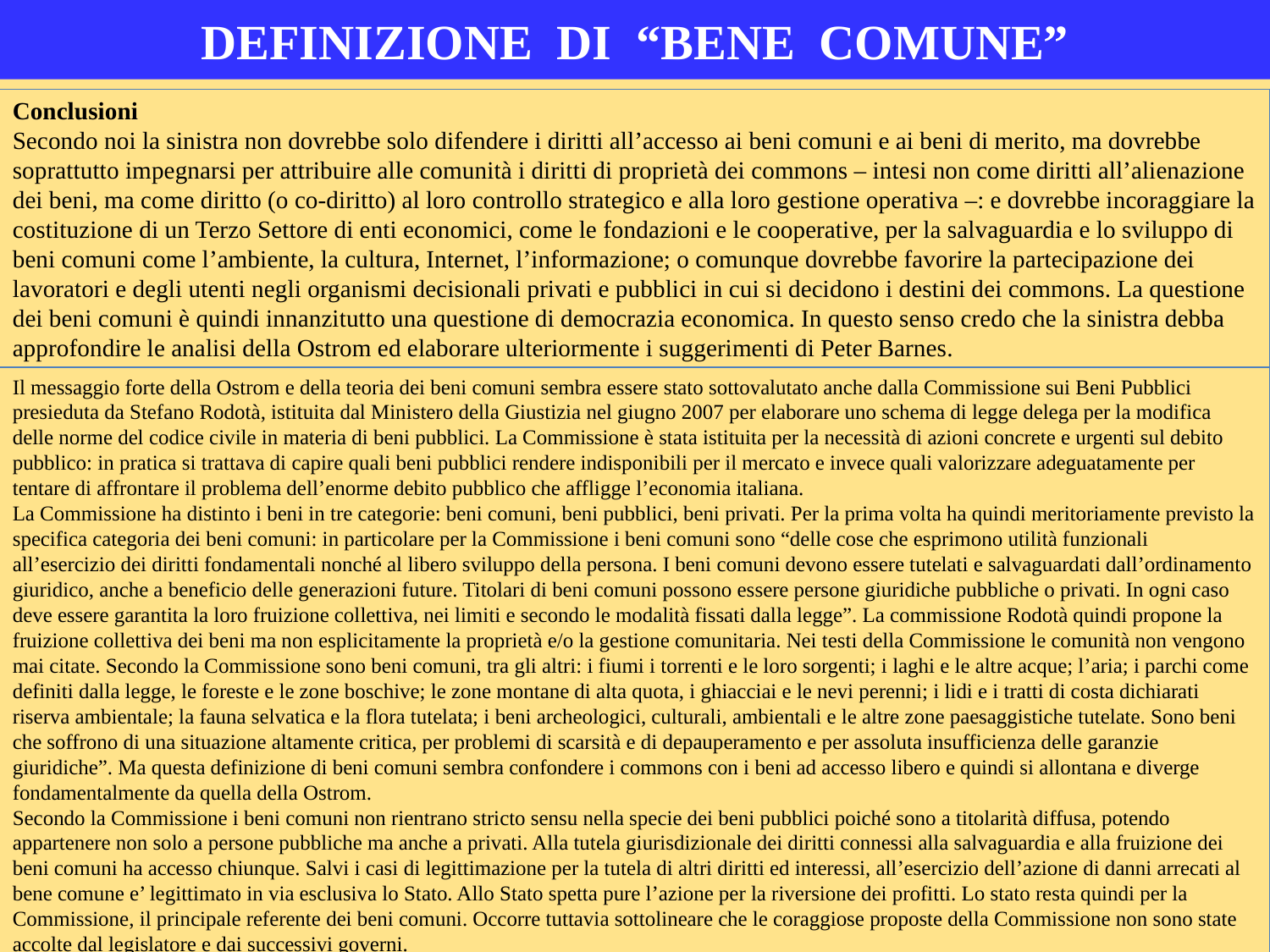

# DEFINIZIONE  DI  “BENE  COMUNE”
Conclusioni
Secondo noi la sinistra non dovrebbe solo difendere i diritti all’accesso ai beni comuni e ai beni di merito, ma dovrebbe soprattutto impegnarsi per attribuire alle comunità i diritti di proprietà dei commons – intesi non come diritti all’alienazione dei beni, ma come diritto (o co-diritto) al loro controllo strategico e alla loro gestione operativa –: e dovrebbe incoraggiare la costituzione di un Terzo Settore di enti economici, come le fondazioni e le cooperative, per la salvaguardia e lo sviluppo di beni comuni come l’ambiente, la cultura, Internet, l’informazione; o comunque dovrebbe favorire la partecipazione dei lavoratori e degli utenti negli organismi decisionali privati e pubblici in cui si decidono i destini dei commons. La questione dei beni comuni è quindi innanzitutto una questione di democrazia economica. In questo senso credo che la sinistra debba approfondire le analisi della Ostrom ed elaborare ulteriormente i suggerimenti di Peter Barnes.
Il messaggio forte della Ostrom e della teoria dei beni comuni sembra essere stato sottovalutato anche dalla Commissione sui Beni Pubblici presieduta da Stefano Rodotà, istituita dal Ministero della Giustizia nel giugno 2007 per elaborare uno schema di legge delega per la modifica delle norme del codice civile in materia di beni pubblici. La Commissione è stata istituita per la necessità di azioni concrete e urgenti sul debito pubblico: in pratica si trattava di capire quali beni pubblici rendere indisponibili per il mercato e invece quali valorizzare adeguatamente per tentare di affrontare il problema dell’enorme debito pubblico che affligge l’economia italiana.
La Commissione ha distinto i beni in tre categorie: beni comuni, beni pubblici, beni privati. Per la prima volta ha quindi meritoriamente previsto la specifica categoria dei beni comuni: in particolare per la Commissione i beni comuni sono “delle cose che esprimono utilità funzionali all’esercizio dei diritti fondamentali nonché al libero sviluppo della persona. I beni comuni devono essere tutelati e salvaguardati dall’ordinamento giuridico, anche a beneficio delle generazioni future. Titolari di beni comuni possono essere persone giuridiche pubbliche o privati. In ogni caso deve essere garantita la loro fruizione collettiva, nei limiti e secondo le modalità fissati dalla legge”. La commissione Rodotà quindi propone la fruizione collettiva dei beni ma non esplicitamente la proprietà e/o la gestione comunitaria. Nei testi della Commissione le comunità non vengono mai citate. Secondo la Commissione sono beni comuni, tra gli altri: i fiumi i torrenti e le loro sorgenti; i laghi e le altre acque; l’aria; i parchi come definiti dalla legge, le foreste e le zone boschive; le zone montane di alta quota, i ghiacciai e le nevi perenni; i lidi e i tratti di costa dichiarati riserva ambientale; la fauna selvatica e la flora tutelata; i beni archeologici, culturali, ambientali e le altre zone paesaggistiche tutelate. Sono beni che soffrono di una situazione altamente critica, per problemi di scarsità e di depauperamento e per assoluta insufficienza delle garanzie giuridiche”. Ma questa definizione di beni comuni sembra confondere i commons con i beni ad accesso libero e quindi si allontana e diverge fondamentalmente da quella della Ostrom.
Secondo la Commissione i beni comuni non rientrano stricto sensu nella specie dei beni pubblici poiché sono a titolarità diffusa, potendo appartenere non solo a persone pubbliche ma anche a privati. Alla tutela giurisdizionale dei diritti connessi alla salvaguardia e alla fruizione dei beni comuni ha accesso chiunque. Salvi i casi di legittimazione per la tutela di altri diritti ed interessi, all’esercizio dell’azione di danni arrecati al bene comune e’ legittimato in via esclusiva lo Stato. Allo Stato spetta pure l’azione per la riversione dei profitti. Lo stato resta quindi per la Commissione, il principale referente dei beni comuni. Occorre tuttavia sottolineare che le coraggiose proposte della Commissione non sono state accolte dal legislatore e dai successivi governi.